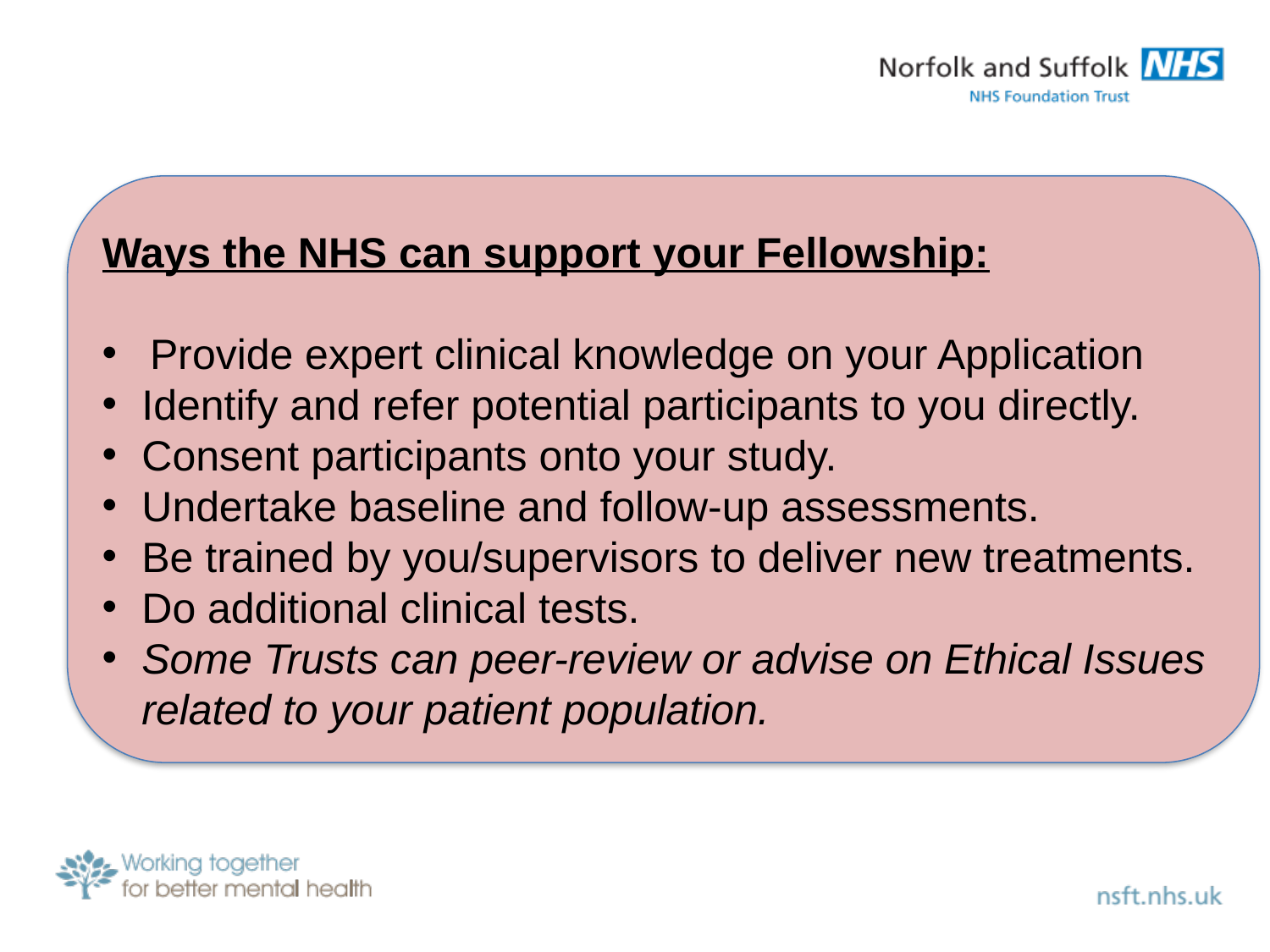

Ways the NHS can support your Fellowship:

Provide expert clinical knowledge on your Application
Identify and refer potential participants to you directly.
Consent participants onto your study.
Undertake baseline and follow-up assessments.
Be trained by you/supervisors to deliver new treatments.
Do additional clinical tests.
Some Trusts can peer-review or advise on Ethical Issues related to your patient population.